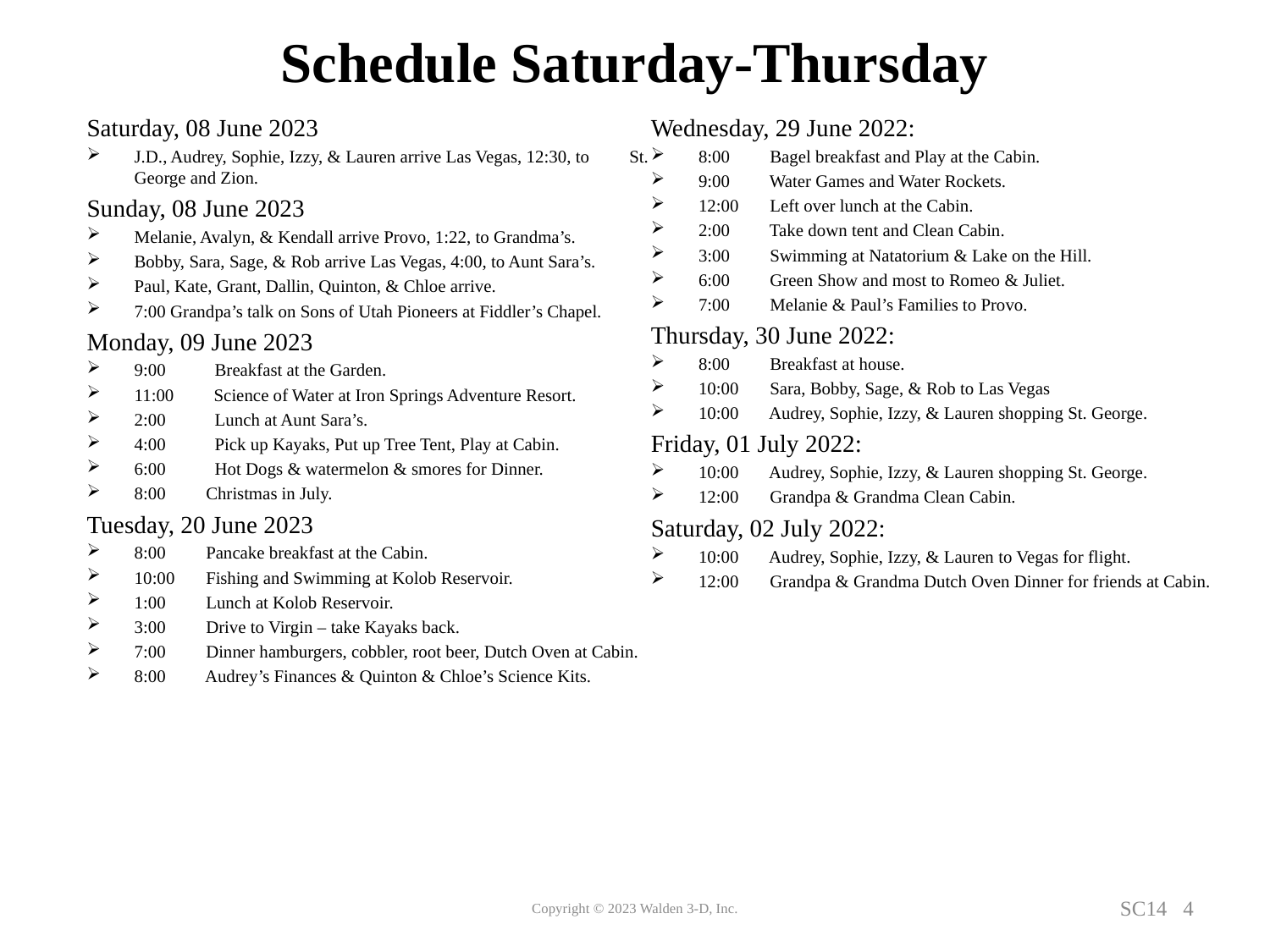

# Schedule Saturday-Thursday
Saturday, 08 June 2023
J.D., Audrey, Sophie, Izzy, & Lauren arrive Las Vegas, 12:30, to         St. George and Zion.
Sunday, 08 June 2023
Melanie, Avalyn, & Kendall arrive Provo, 1:22, to Grandma’s.
Bobby, Sara, Sage, & Rob arrive Las Vegas, 4:00, to Aunt Sara’s.
Paul, Kate, Grant, Dallin, Quinton, & Chloe arrive.
7:00 Grandpa’s talk on Sons of Utah Pioneers at Fiddler’s Chapel.
Monday, 09 June 2023
9:00           Breakfast at the Garden.
11:00         Science of Water at Iron Springs Adventure Resort.
2:00           Lunch at Aunt Sara’s.
4:00           Pick up Kayaks, Put up Tree Tent, Play at Cabin.
6:00           Hot Dogs & watermelon & smores for Dinner.
8:00         Christmas in July.
Tuesday, 20 June 2023
8:00         Pancake breakfast at the Cabin.
10:00       Fishing and Swimming at Kolob Reservoir.
1:00         Lunch at Kolob Reservoir.
3:00         Drive to Virgin – take Kayaks back.
7:00         Dinner hamburgers, cobbler, root beer, Dutch Oven at Cabin.
8:00         Audrey’s Finances & Quinton & Chloe’s Science Kits.

Wednesday, 29 June 2022:
8:00         Bagel breakfast and Play at the Cabin.
9:00         Water Games and Water Rockets.
12:00       Left over lunch at the Cabin.
2:00         Take down tent and Clean Cabin.
3:00         Swimming at Natatorium & Lake on the Hill.
6:00         Green Show and most to Romeo & Juliet.
7:00         Melanie & Paul’s Families to Provo.
Thursday, 30 June 2022:
8:00         Breakfast at house.
10:00       Sara, Bobby, Sage, & Rob to Las Vegas
10:00       Audrey, Sophie, Izzy, & Lauren shopping St. George.
Friday, 01 July 2022:
10:00       Audrey, Sophie, Izzy, & Lauren shopping St. George.
12:00       Grandpa & Grandma Clean Cabin.
Saturday, 02 July 2022:
10:00       Audrey, Sophie, Izzy, & Lauren to Vegas for flight.
12:00       Grandpa & Grandma Dutch Oven Dinner for friends at Cabin.
Copyright © 2023 Walden 3-D, Inc.
SC14   4